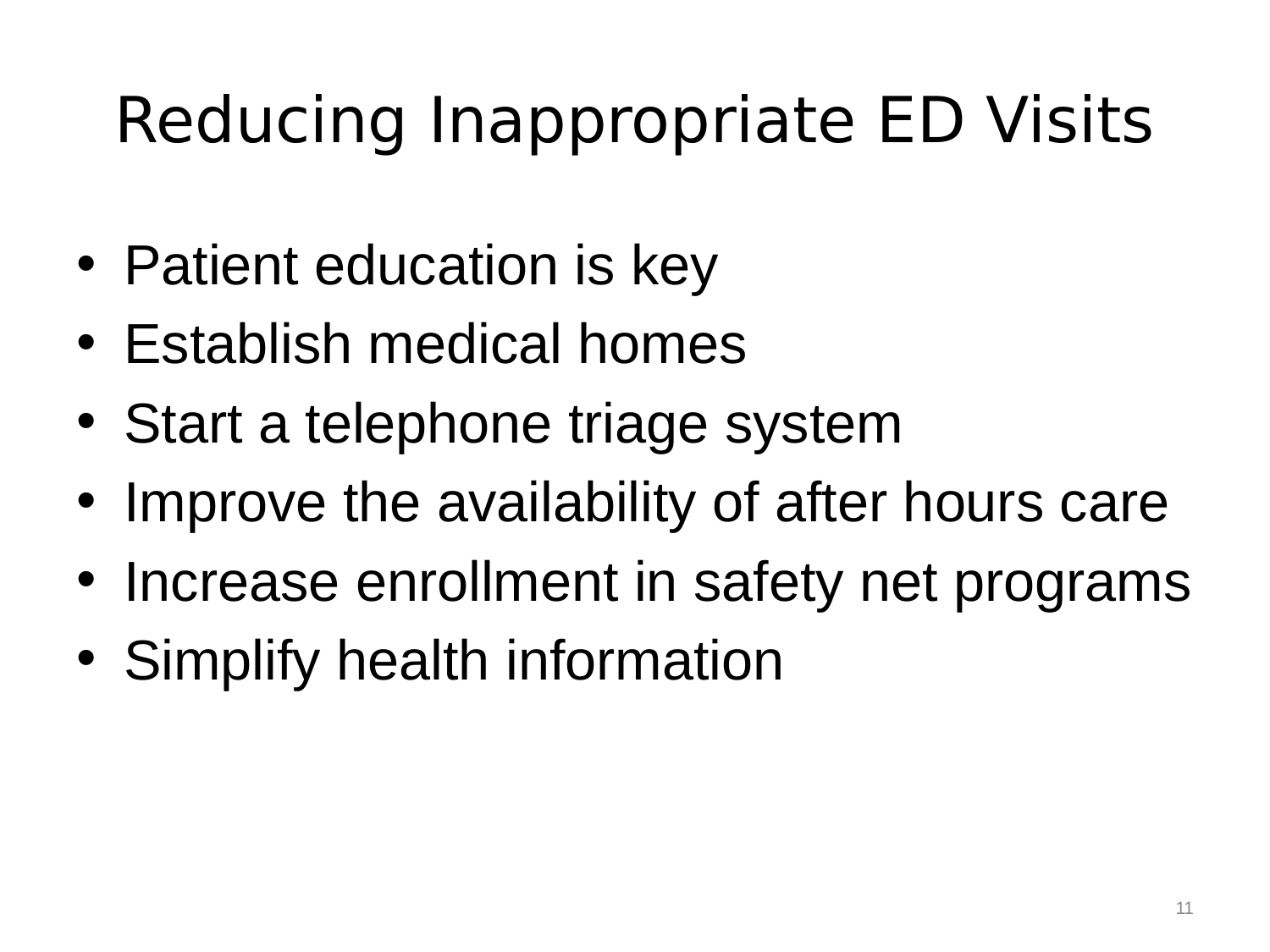

# Reducing Inappropriate ED Visits
Patient education is key
Establish medical homes
Start a telephone triage system
Improve the availability of after hours care
Increase enrollment in safety net programs
Simplify health information
11